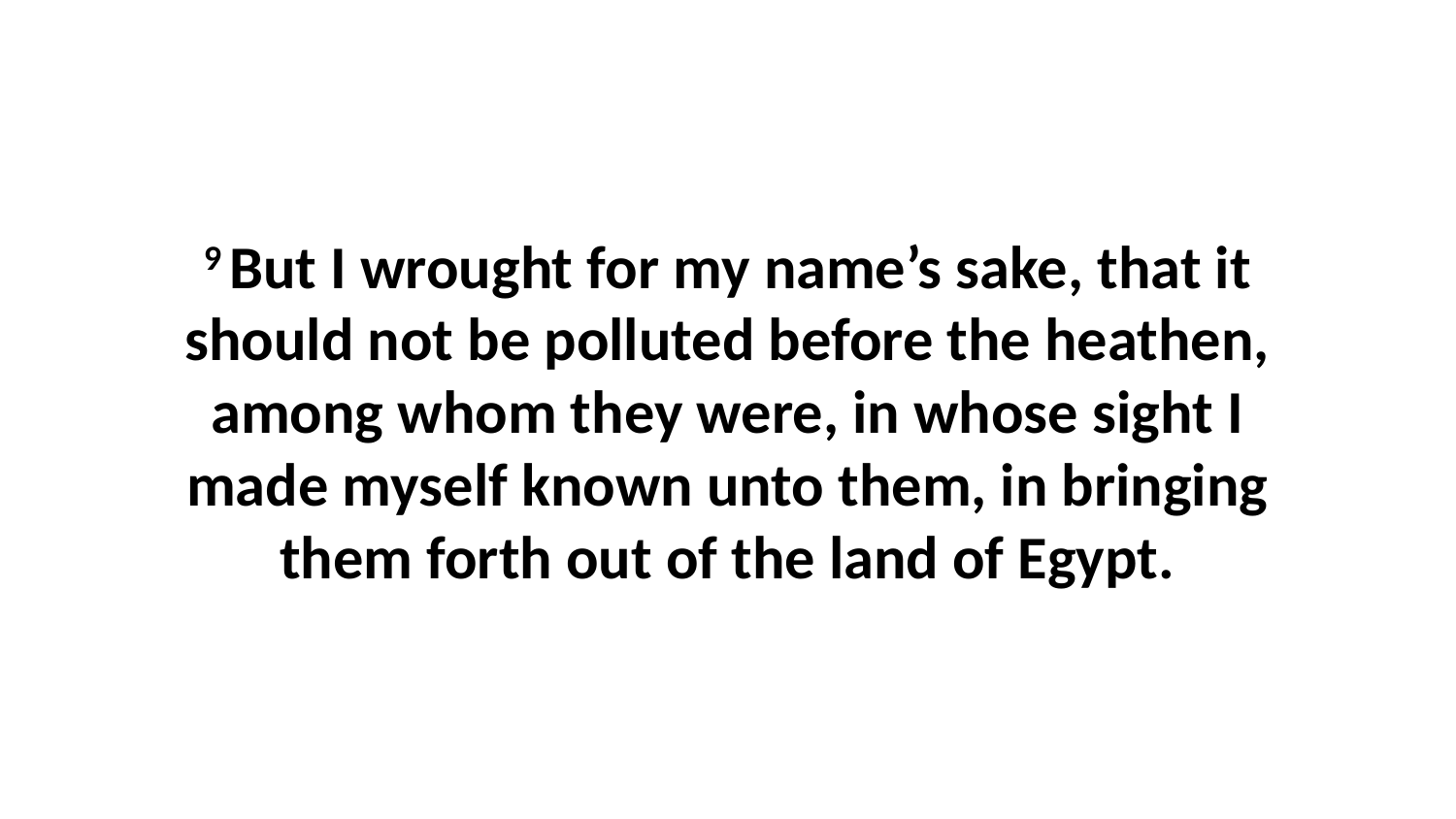

9 But I wrought for my name’s sake, that it should not be polluted before the heathen, among whom they were, in whose sight I made myself known unto them, in bringing them forth out of the land of Egypt.